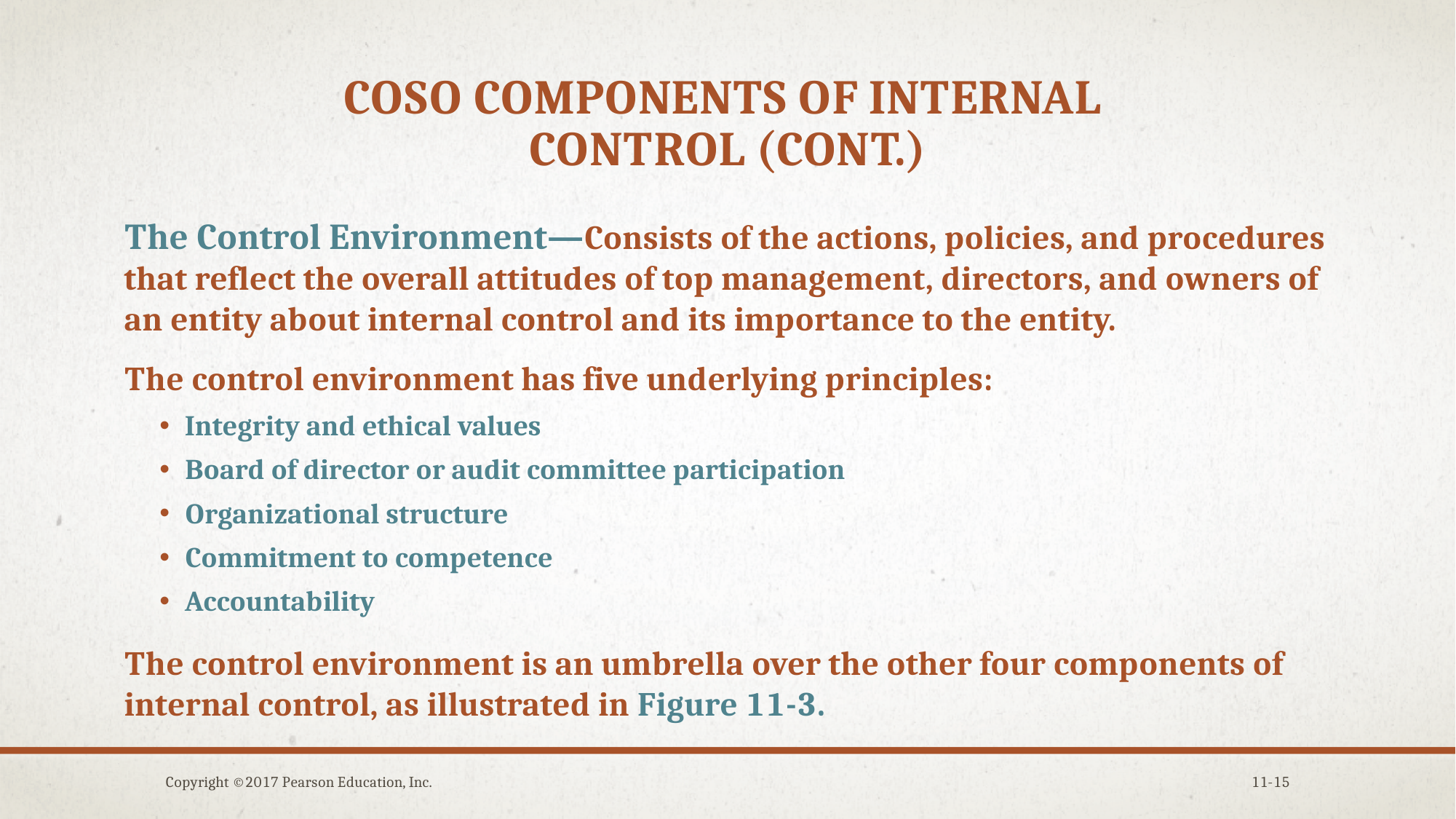

# Coso components of internal control (cont.)
The Control Environment—Consists of the actions, policies, and procedures that reflect the overall attitudes of top management, directors, and owners of an entity about internal control and its importance to the entity.
The control environment has five underlying principles:
Integrity and ethical values
Board of director or audit committee participation
Organizational structure
Commitment to competence
Accountability
The control environment is an umbrella over the other four components of internal control, as illustrated in Figure 11-3.
Copyright ©2017 Pearson Education, Inc.
11-15